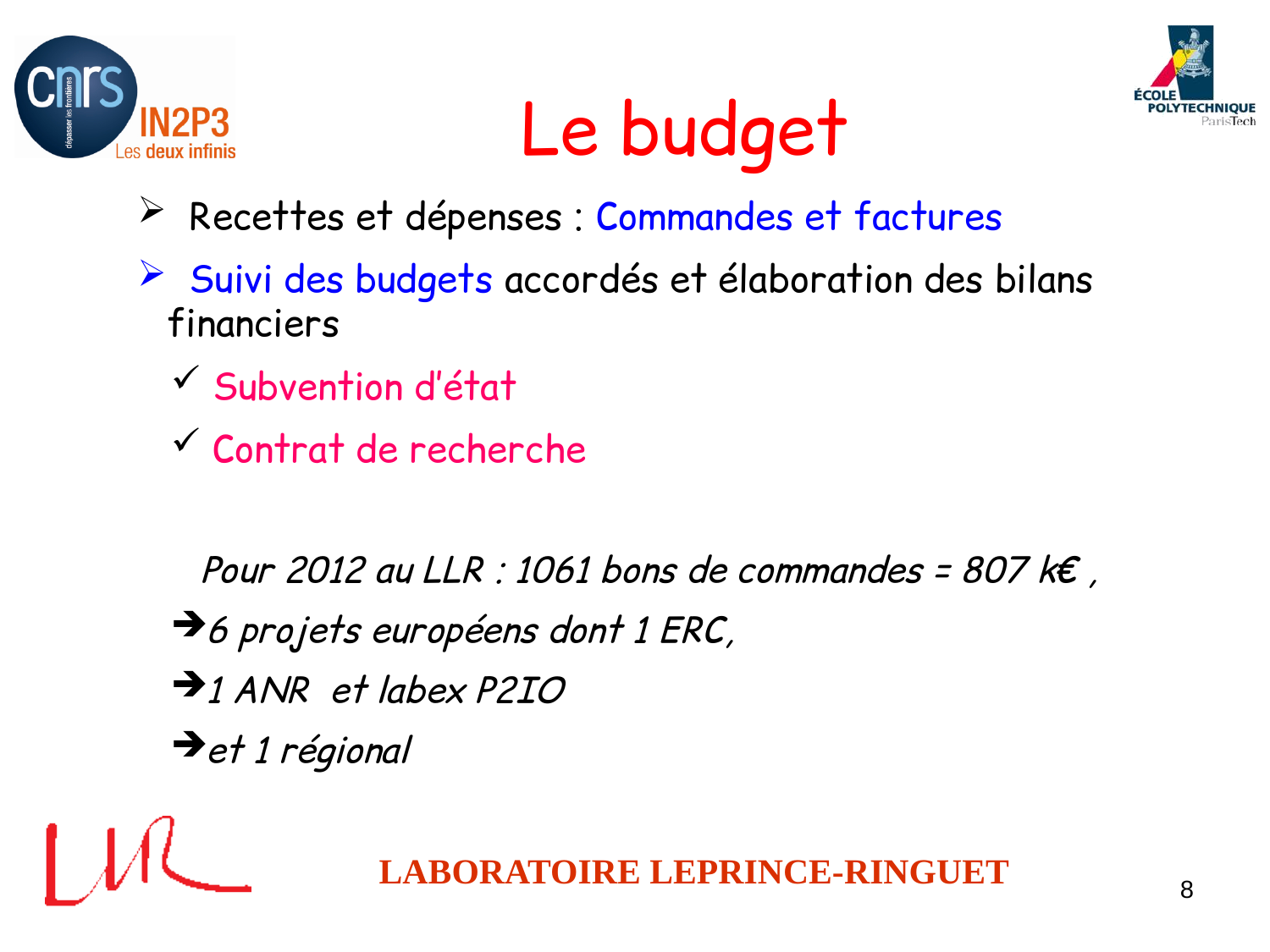

# Le budget
  Recettes et dépenses : Commandes et factures
  Suivi des budgets accordés et élaboration des bilans financiers
 Subvention d’état
 Contrat de recherche

Pour 2012 au LLR : 1061 bons de commandes = 807 k€ ,
6 projets européens dont 1 ERC,
1 ANR  et labex P2IO
et 1 régional

8